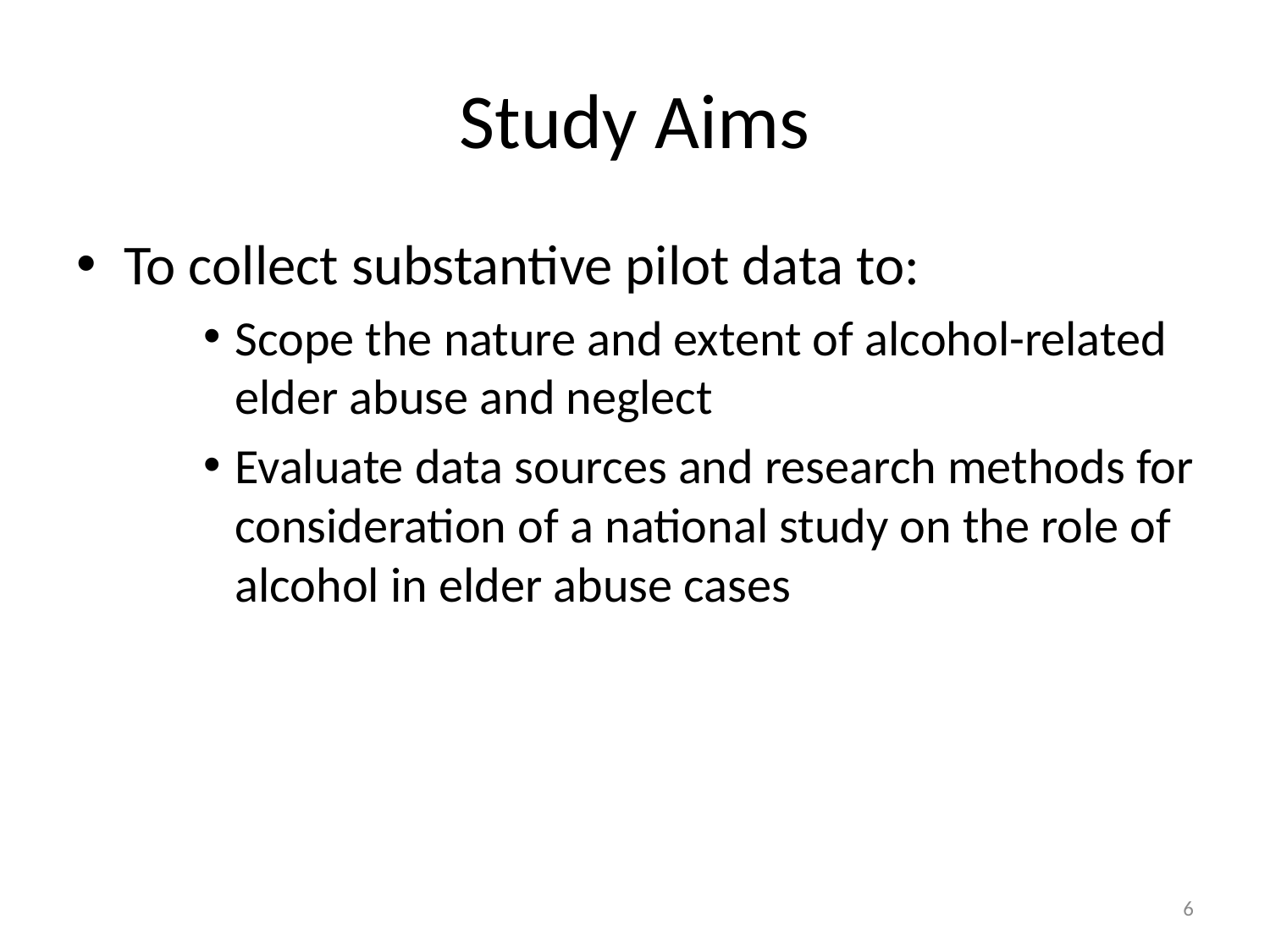

# Study Aims
To collect substantive pilot data to:
Scope the nature and extent of alcohol-related elder abuse and neglect
Evaluate data sources and research methods for consideration of a national study on the role of alcohol in elder abuse cases

6